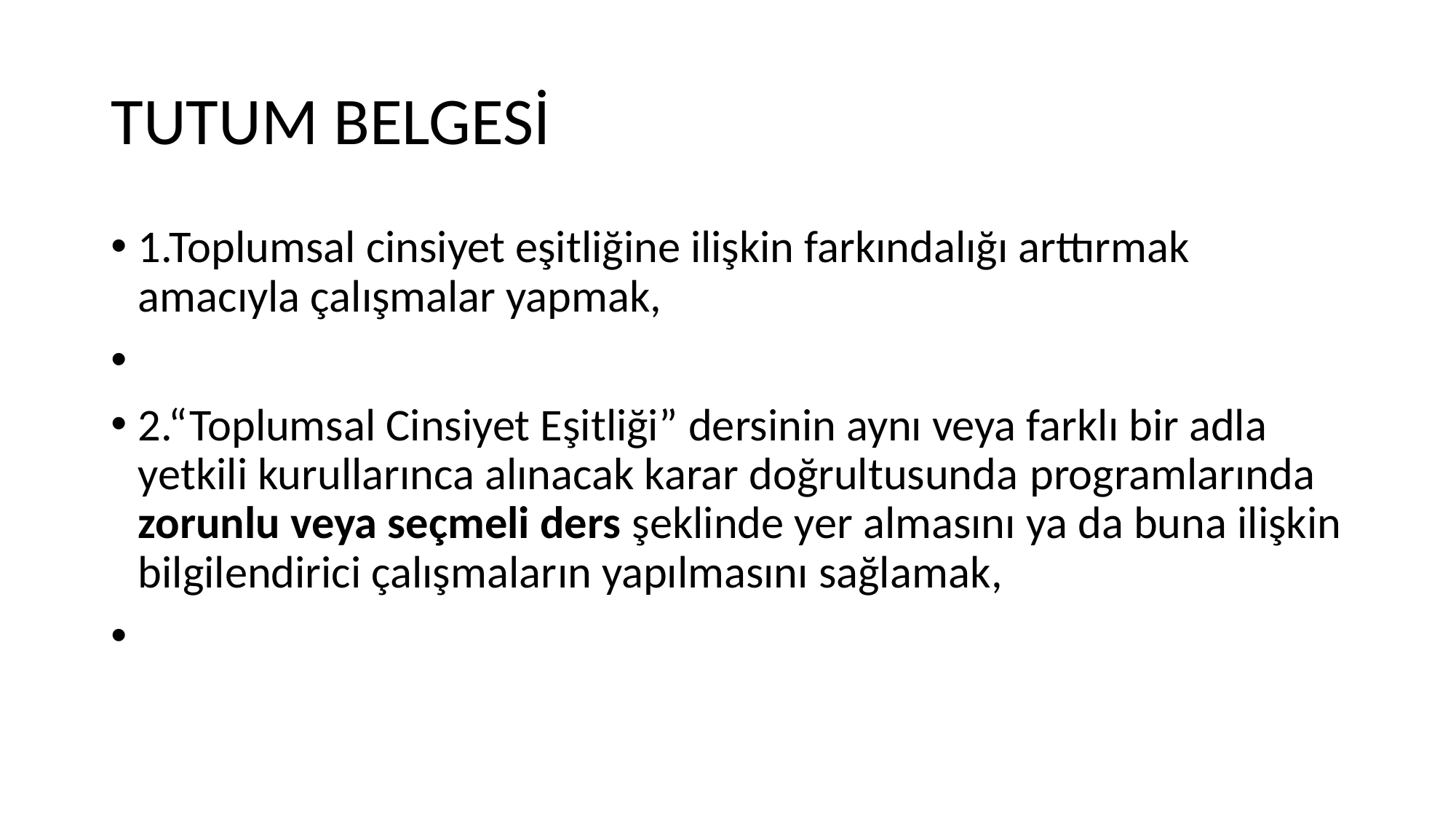

# TUTUM BELGESİ
1.Toplumsal cinsiyet eşitliğine ilişkin farkındalığı arttırmak amacıyla çalışmalar yapmak,

2.“Toplumsal Cinsiyet Eşitliği” dersinin aynı veya farklı bir adla yetkili kurullarınca alınacak karar doğrultusunda programlarında zorunlu veya seçmeli ders şeklinde yer almasını ya da buna ilişkin bilgilendirici çalışmaların yapılmasını sağlamak,